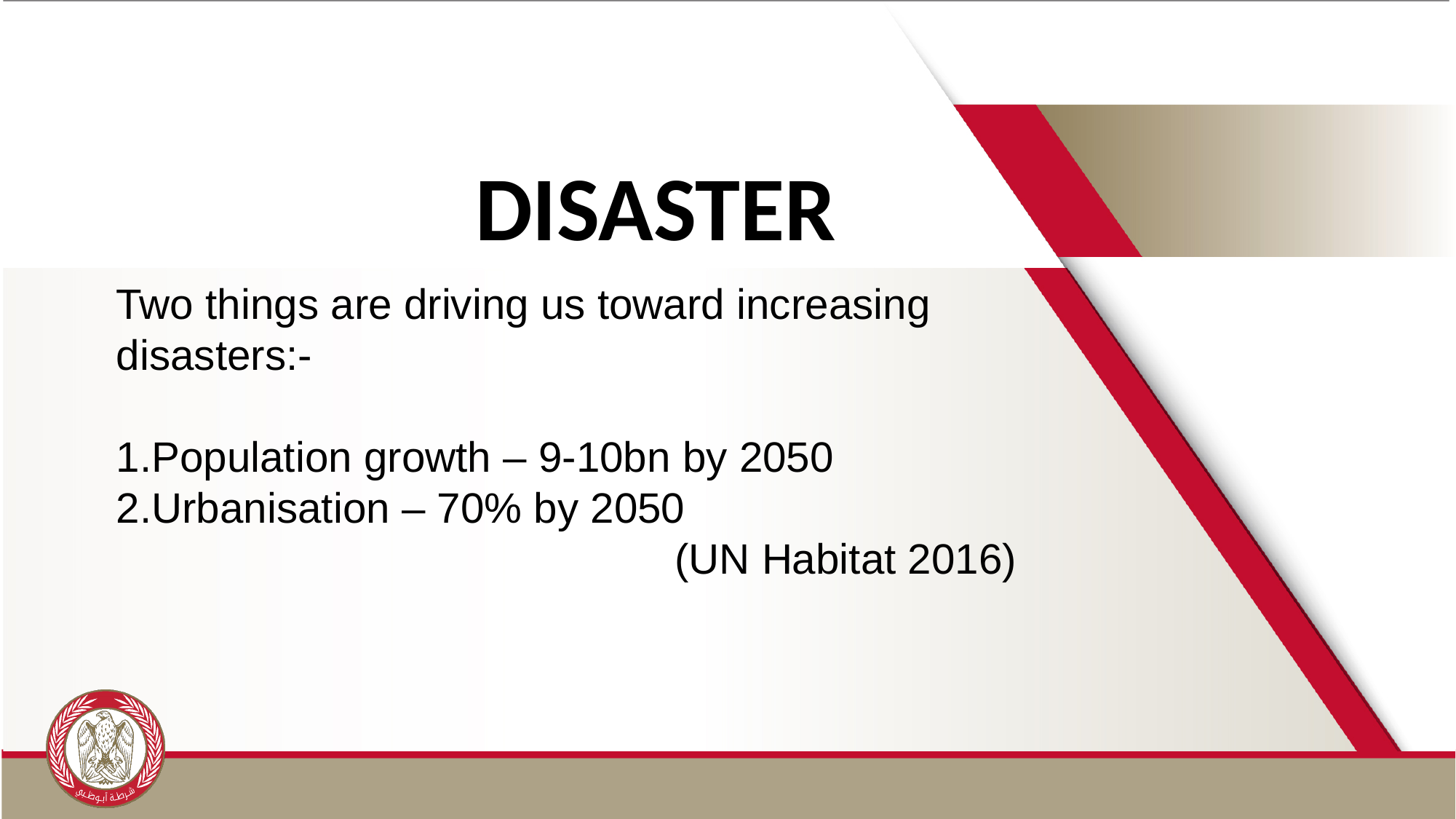

Disaster
Two things are driving us toward increasing disasters:-

Population growth – 9-10bn by 2050
Urbanisation – 70% by 2050
(UN Habitat 2016)